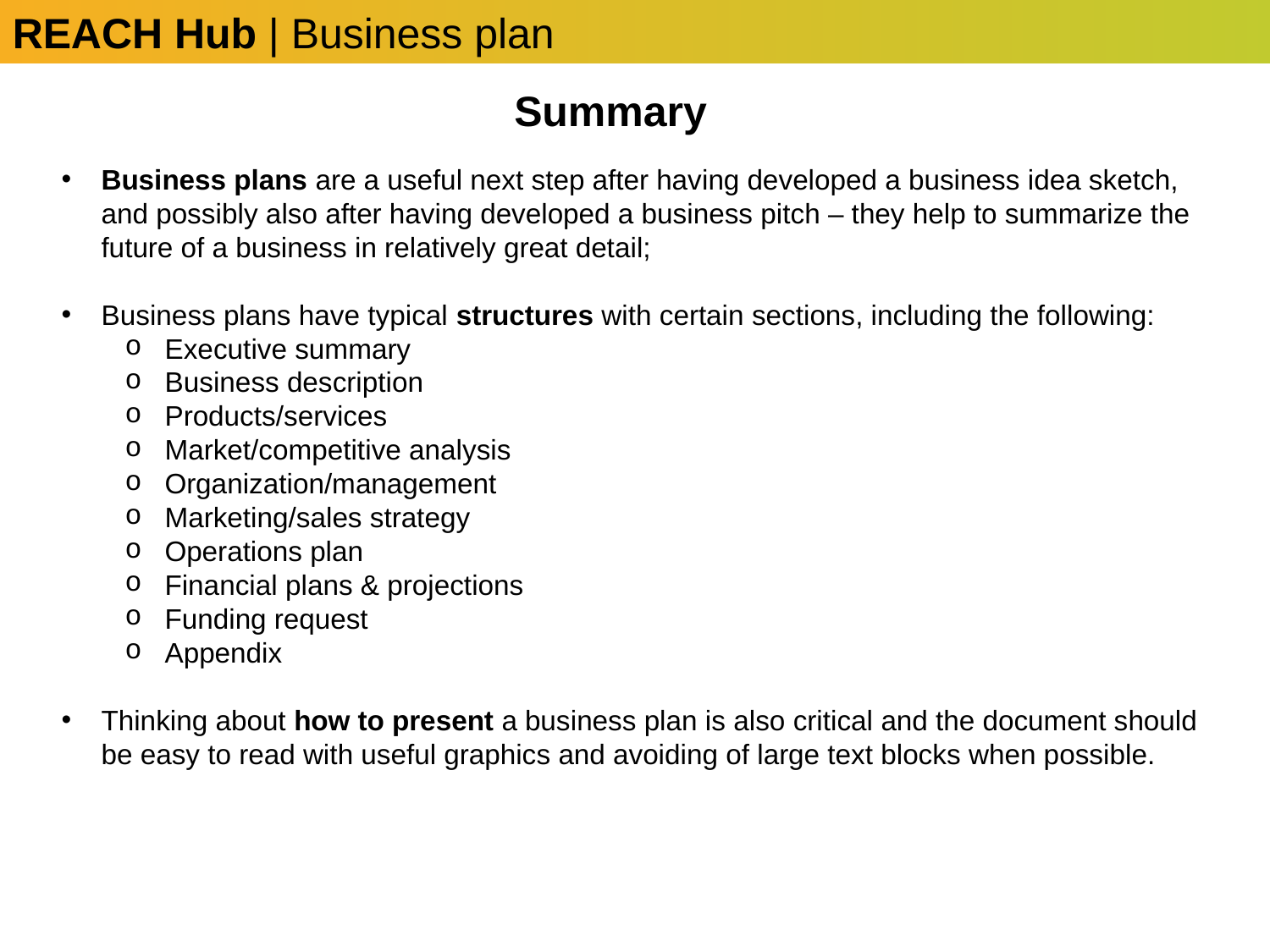

REACH Hub | Business plan
Summary
Business plans are a useful next step after having developed a business idea sketch, and possibly also after having developed a business pitch – they help to summarize the future of a business in relatively great detail;

Business plans have typical structures with certain sections, including the following:
Executive summary
Business description
Products/services
Market/competitive analysis
Organization/management
Marketing/sales strategy
Operations plan
Financial plans & projections
Funding request
Appendix

Thinking about how to present a business plan is also critical and the document should be easy to read with useful graphics and avoiding of large text blocks when possible.